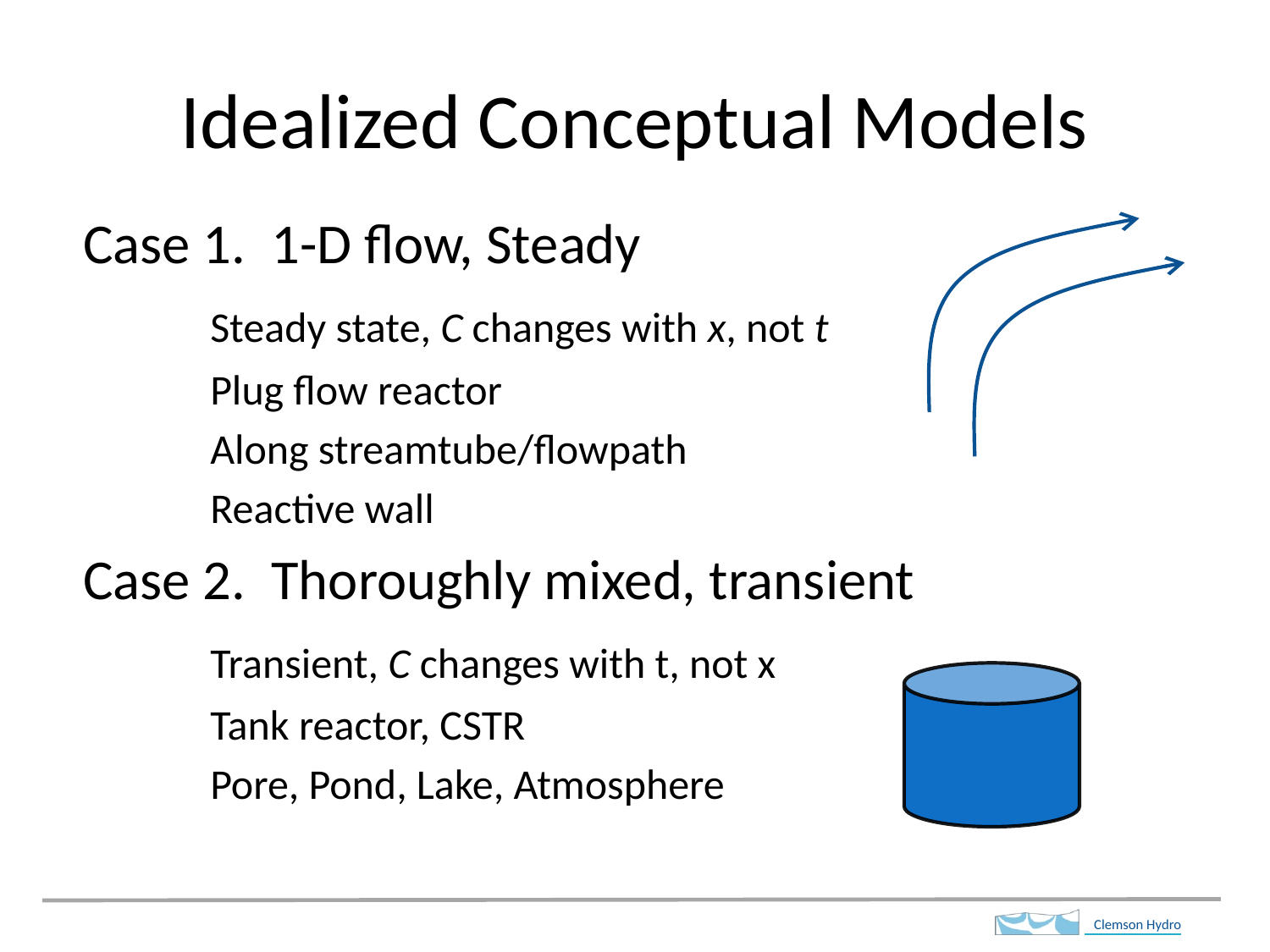

# Idealized Conceptual Models
Case 1.  1-D flow, Steady
	Steady state, C changes with x, not t
	Plug flow reactor
	Along streamtube/flowpath
	Reactive wall
Case 2.  Thoroughly mixed, transient
	Transient, C changes with t, not x
	Tank reactor, CSTR
	Pore, Pond, Lake, Atmosphere